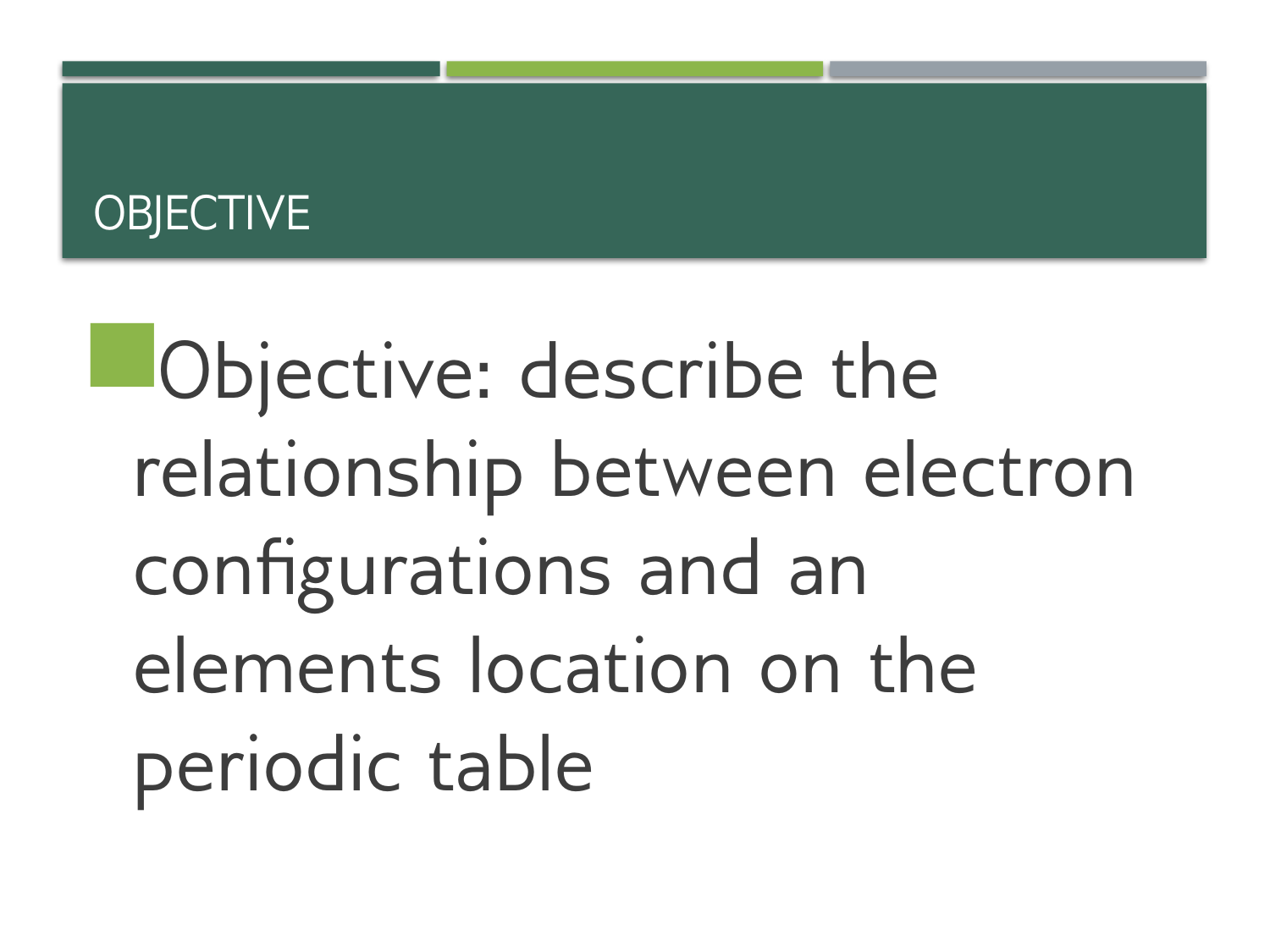

# Objective
Objective: describe the relationship between electron configurations and an elements location on the periodic table